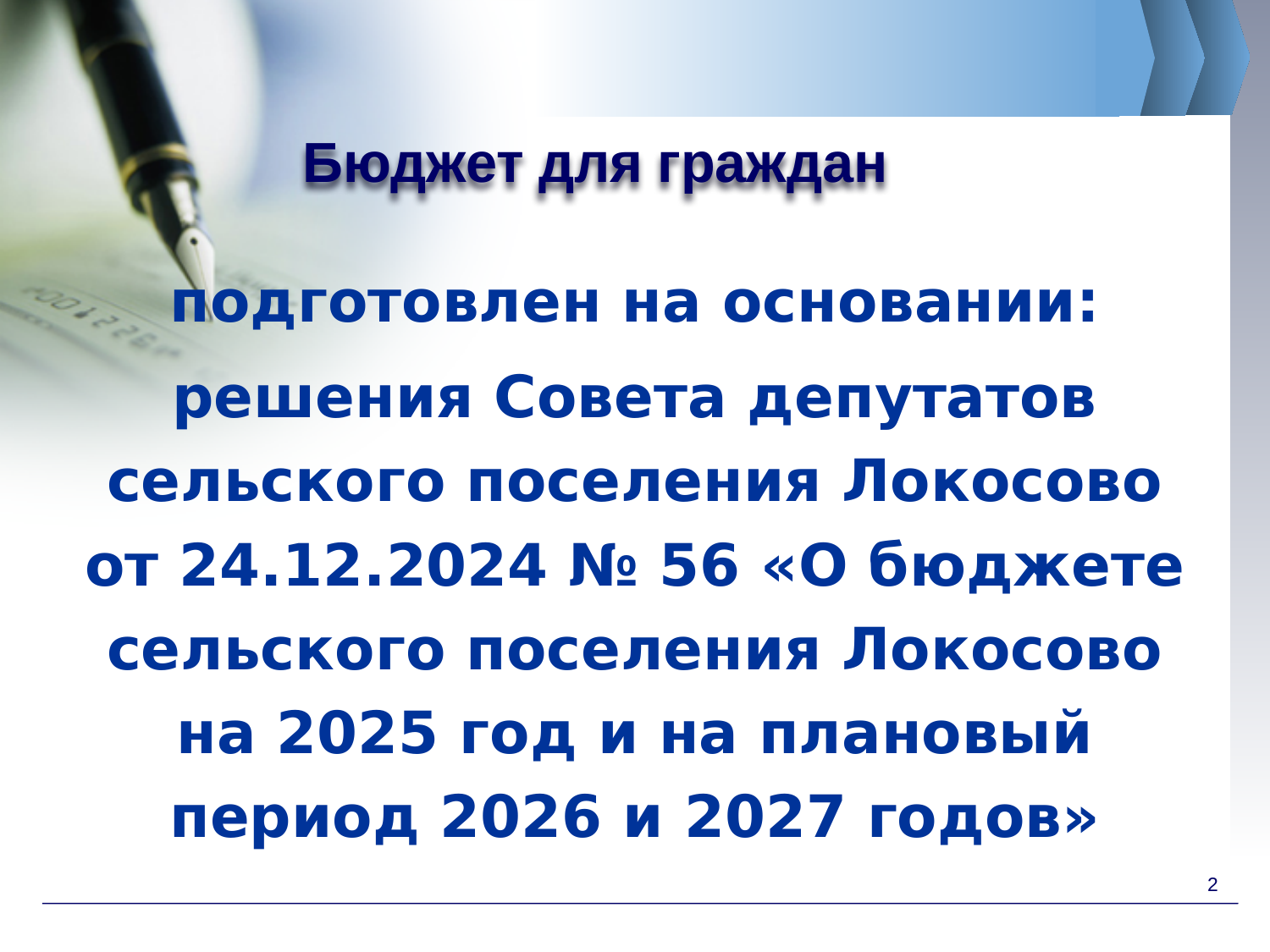

# Бюджет для граждан
подготовлен на основании:
решения Совета депутатов сельского поселения Локосово от 24.12.2024 № 56 «О бюджете сельского поселения Локосово на 2025 год и на плановый период 2026 и 2027 годов»

2